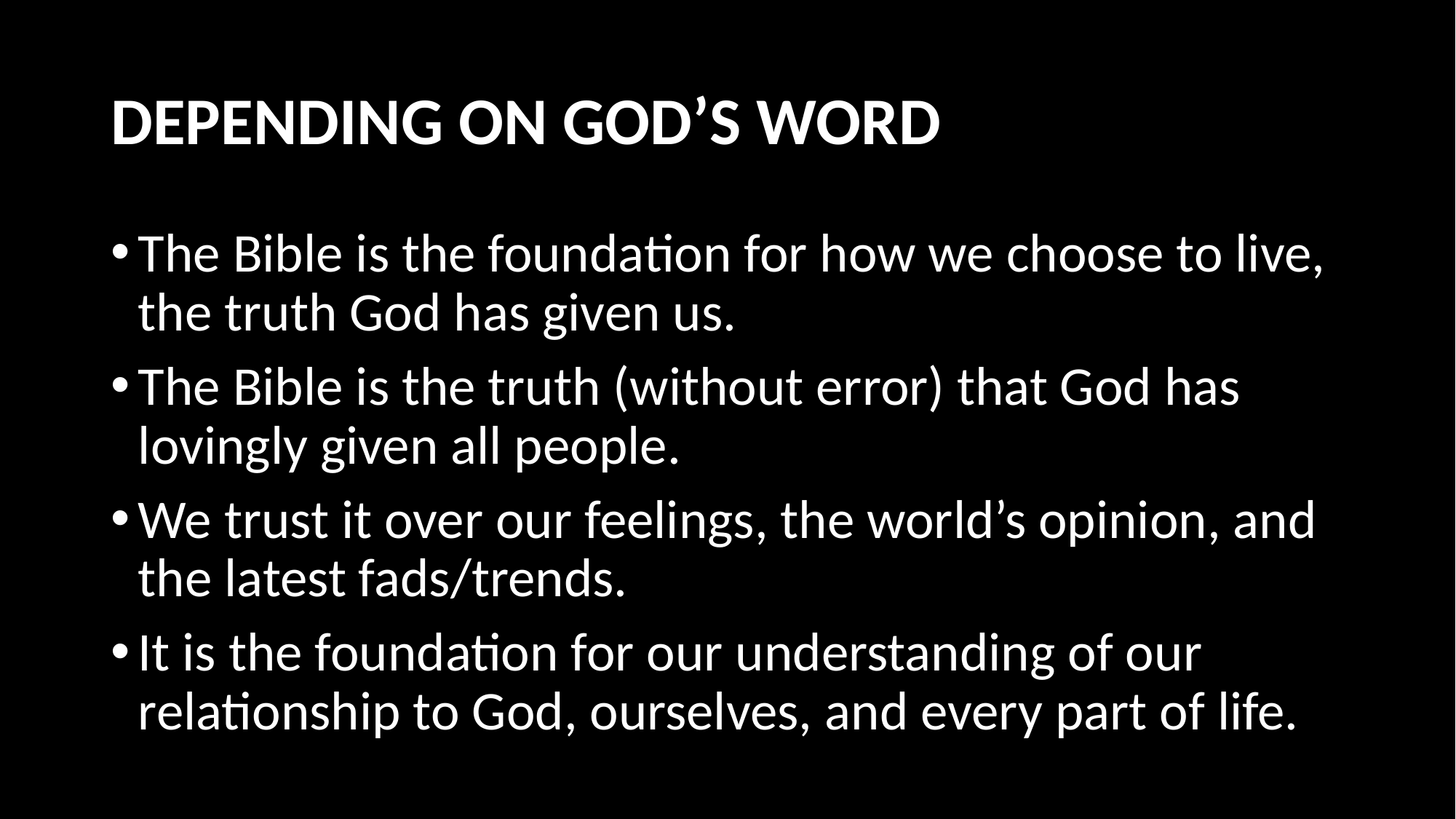

# DEPENDING ON GOD’S WORD
The Bible is the foundation for how we choose to live, the truth God has given us.
The Bible is the truth (without error) that God has lovingly given all people.
We trust it over our feelings, the world’s opinion, and the latest fads/trends.
It is the foundation for our understanding of our relationship to God, ourselves, and every part of life.